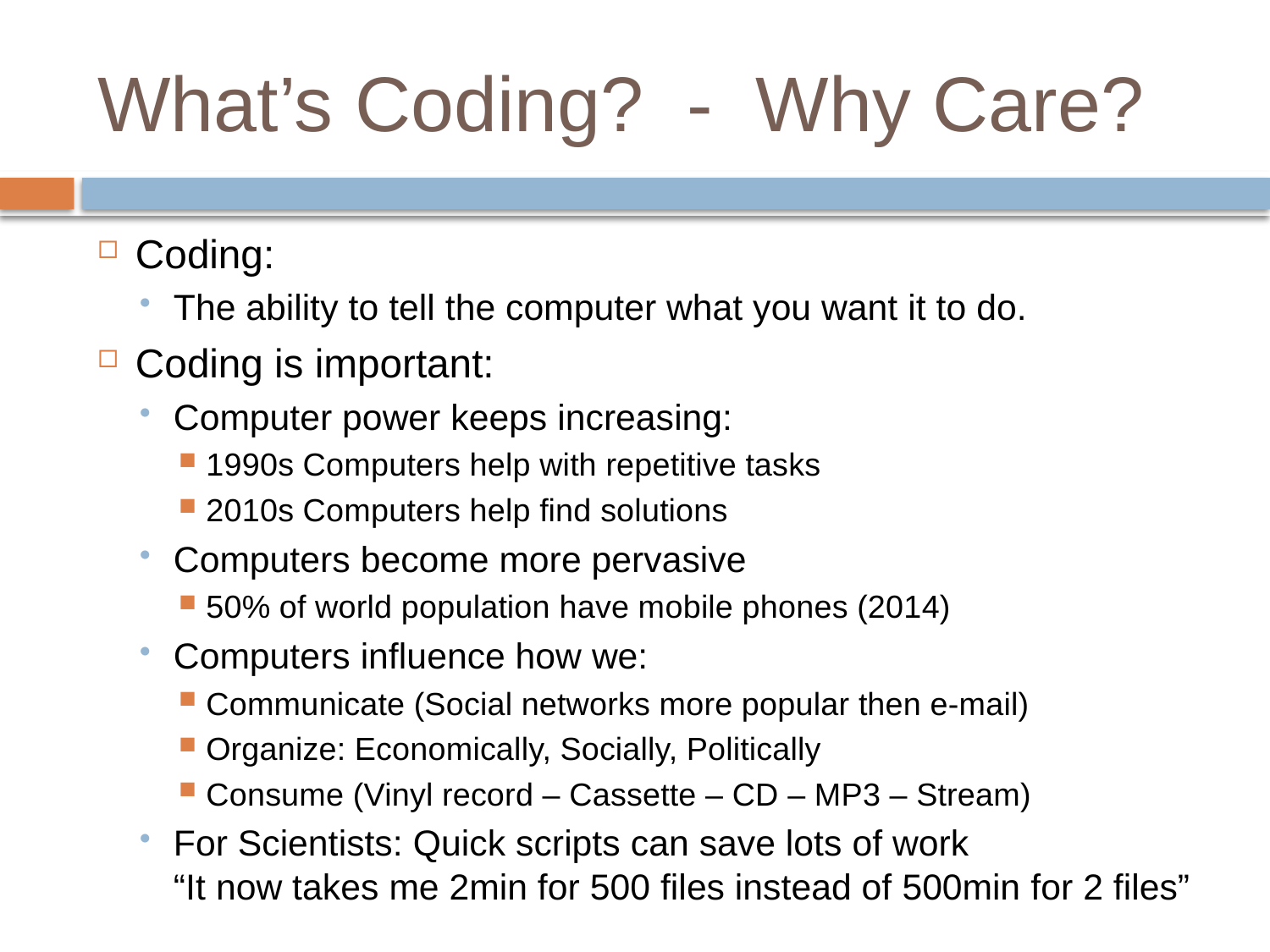

# What’s Coding?  -  Why Care?
Coding:
The ability to tell the computer what you want it to do.
Coding is important:
Computer power keeps increasing:
1990s Computers help with repetitive tasks
2010s Computers help find solutions
Computers become more pervasive
50% of world population have mobile phones (2014)
Computers influence how we:
Communicate (Social networks more popular then e-mail)
Organize: Economically, Socially, Politically
Consume (Vinyl record – Cassette – CD – MP3 – Stream)
For Scientists: Quick scripts can save lots of work
“It now takes me 2min for 500 files instead of 500min for 2 files”